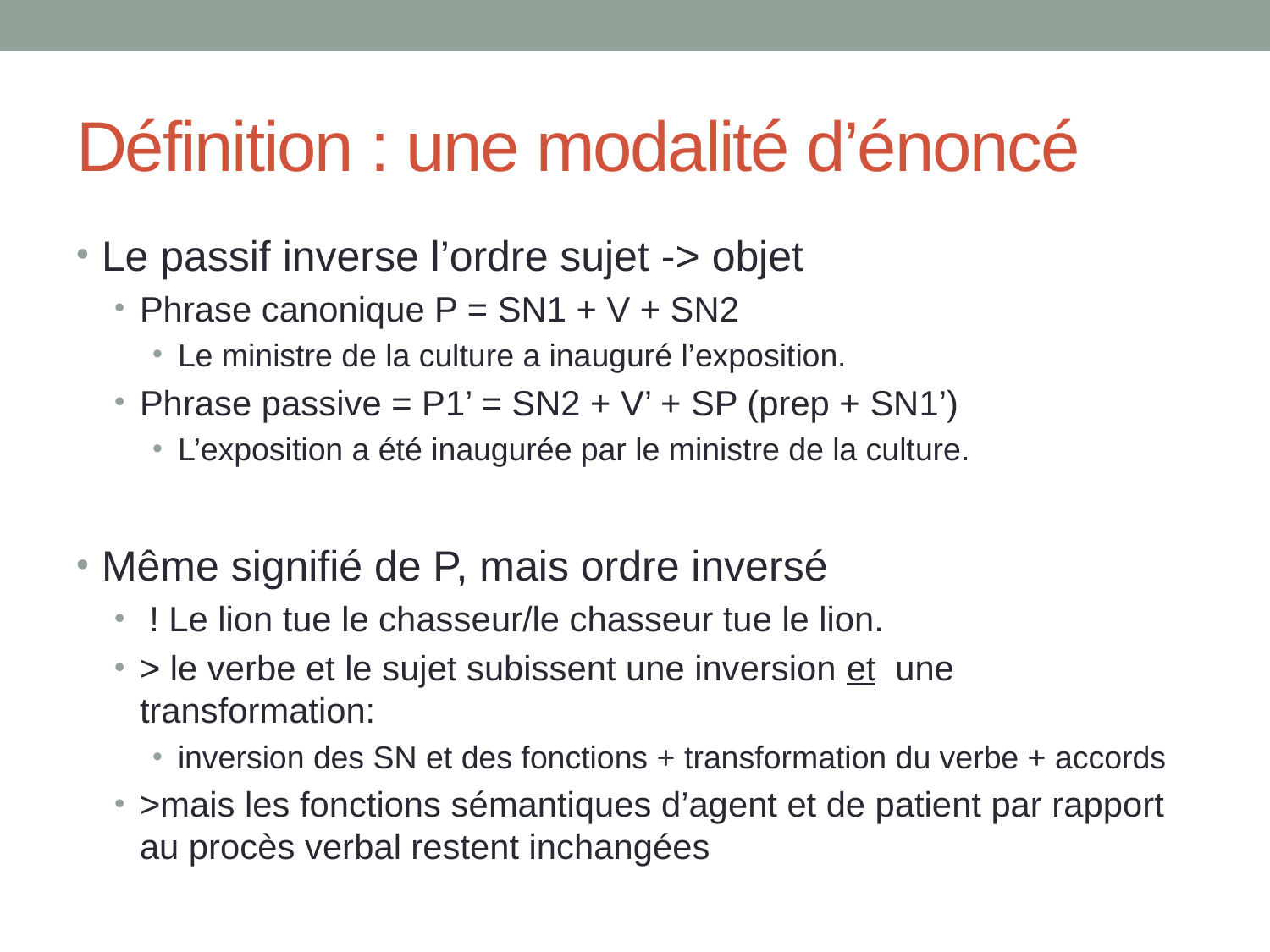

# Définition : une modalité d’énoncé
Le passif inverse l’ordre sujet -> objet
Phrase canonique P = SN1 + V + SN2
Le ministre de la culture a inauguré l’exposition.
Phrase passive = P1’ = SN2 + V’ + SP (prep + SN1’)
L’exposition a été inaugurée par le ministre de la culture.

Même signifié de P, mais ordre inversé
 ! Le lion tue le chasseur/le chasseur tue le lion.
> le verbe et le sujet subissent une inversion et  une transformation:
inversion des SN et des fonctions + transformation du verbe + accords
>mais les fonctions sémantiques d’agent et de patient par rapport au procès verbal restent inchangées